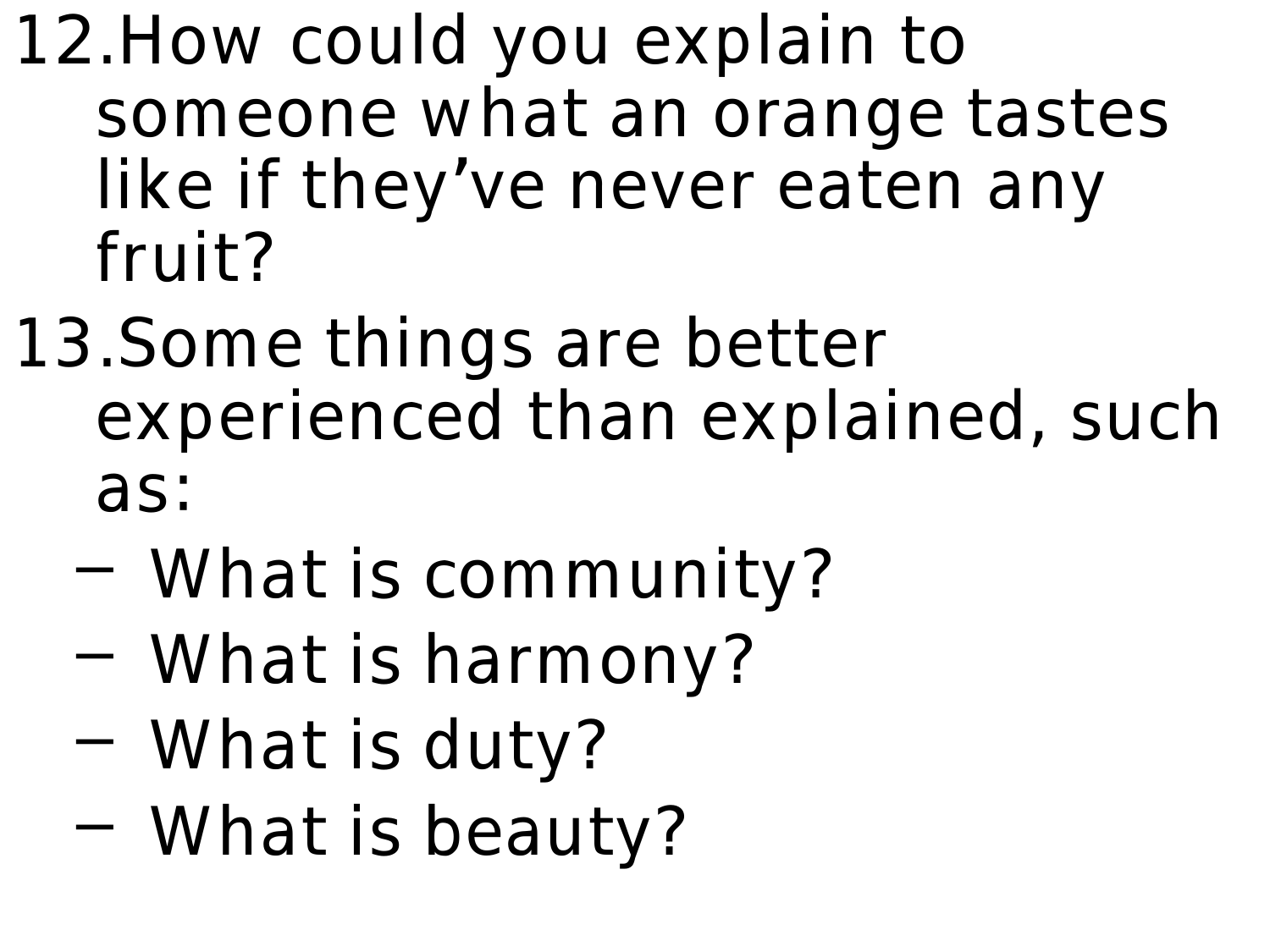

How could you explain to someone what an orange tastes like if they’ve never eaten any fruit?
Some things are better experienced than explained, such as:
What is community?
What is harmony?
What is duty?
What is beauty?